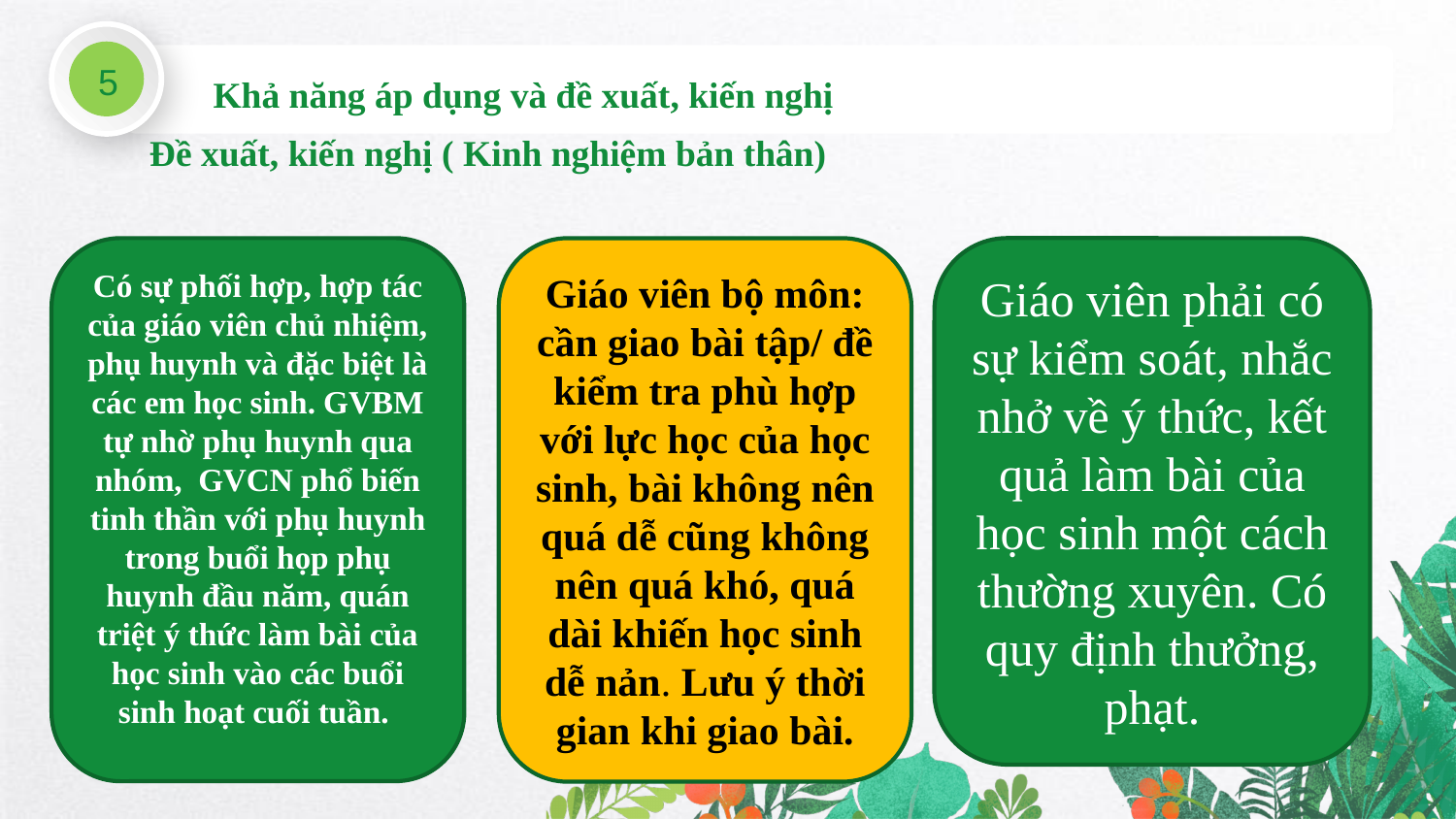

5
Khả năng áp dụng và đề xuất, kiến nghị

Đề xuất, kiến nghị ( Kinh nghiệm bản thân)

Có sự phối hợp, hợp tác của giáo viên chủ nhiệm, phụ huynh và đặc biệt là các em học sinh. GVBM tự nhờ phụ huynh qua nhóm,  GVCN phổ biến tinh thần với phụ huynh trong buổi họp phụ huynh đầu năm, quán triệt ý thức làm bài của học sinh vào các buổi sinh hoạt cuối tuần.

Giáo viên bộ môn: cần giao bài tập/ đề kiểm tra phù hợp với lực học của học sinh, bài không nên quá dễ cũng không nên quá khó, quá dài khiến học sinh dễ nản. Lưu ý thời gian khi giao bài.
Giáo viên phải có sự kiểm soát, nhắc nhở về ý thức, kết quả làm bài của học sinh một cách thường xuyên. Có quy định thưởng, phạt.